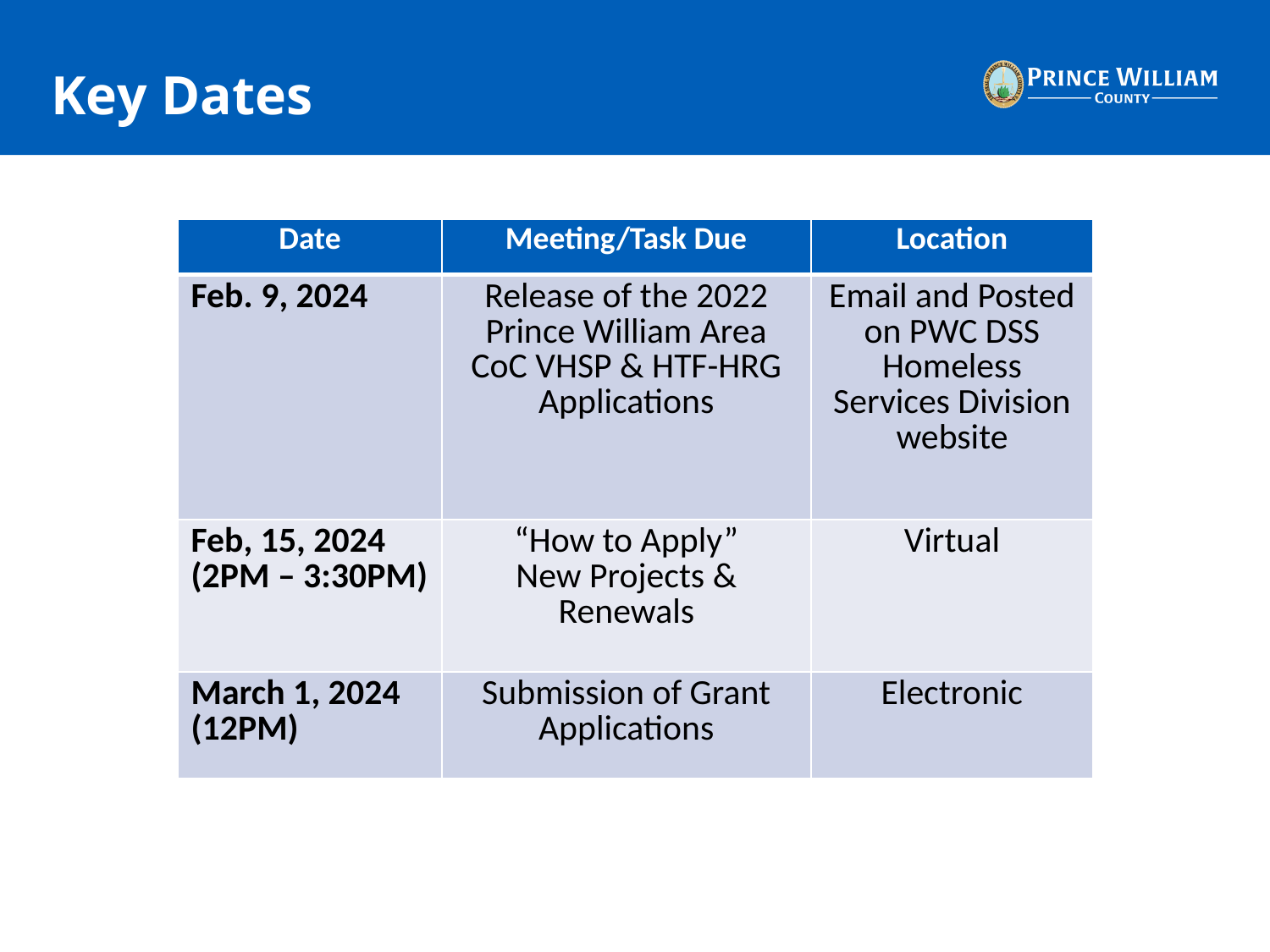

# Key Dates
| Date | Meeting/Task Due | Location |
| --- | --- | --- |
| Feb. 9, 2024 | Release of the 2022 Prince William Area CoC VHSP & HTF-HRG Applications | Email and Posted on PWC DSS Homeless Services Division website |
| Feb, 15, 2024 (2PM – 3:30PM) | “How to Apply” New Projects & Renewals | Virtual |
| March 1, 2024 (12PM) | Submission of Grant Applications | Electronic |